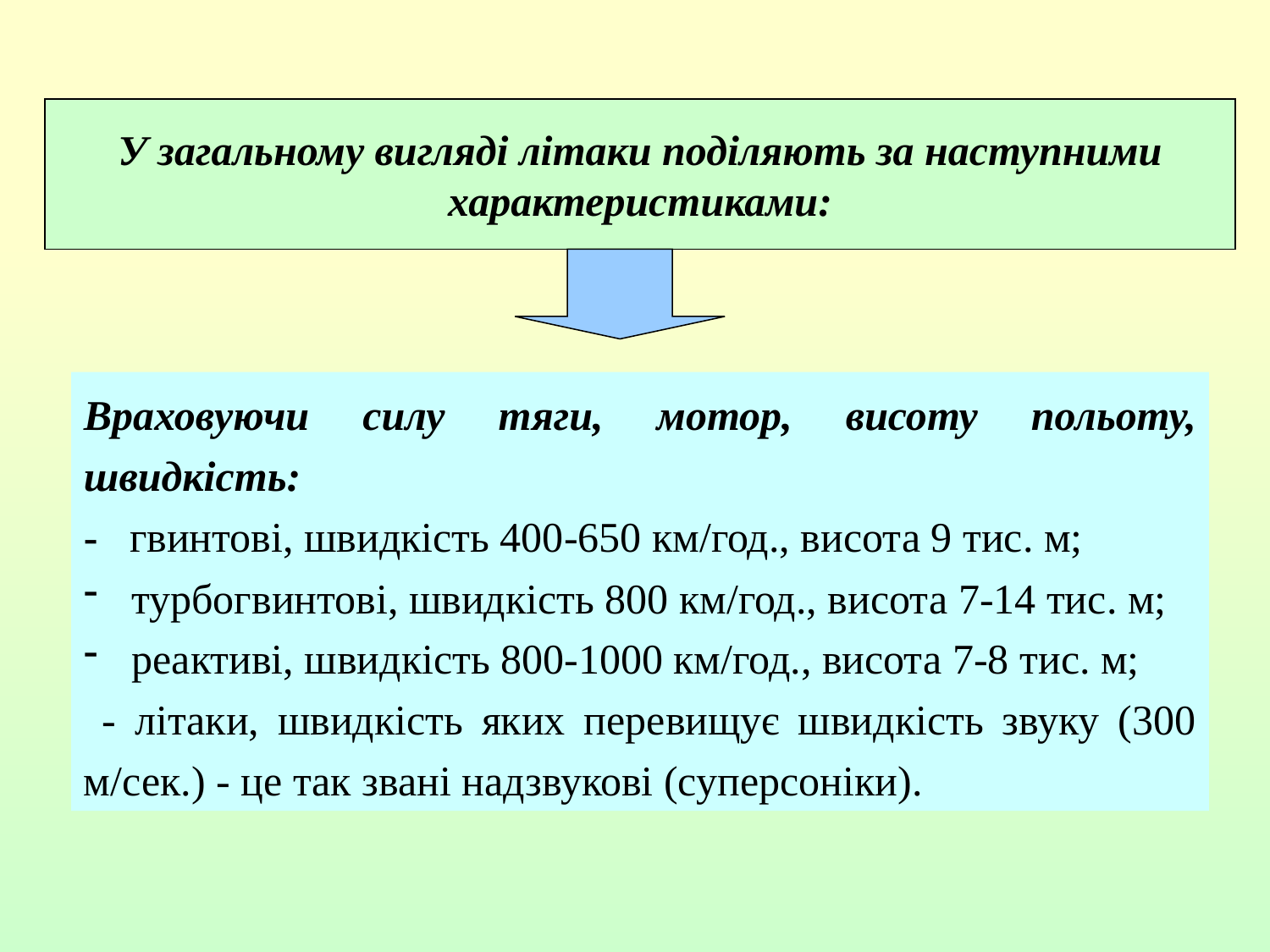

У загальному вигляді літаки поділяють за наступними характеристиками:

Враховуючи силу тяги, мотор, висоту польоту, швидкість:
-   гвинтові, швидкість 400-650 км/год., висота 9 тис. м;
турбогвинтові, швидкість 800 км/год., висота 7-14 тис. м;
реактиві, швидкість 800-1000 км/год., висота 7-8 тис. м;
 - літаки, швидкість яких перевищує швидкість звуку (300 м/сек.) - це так звані надзвукові (суперсоніки).